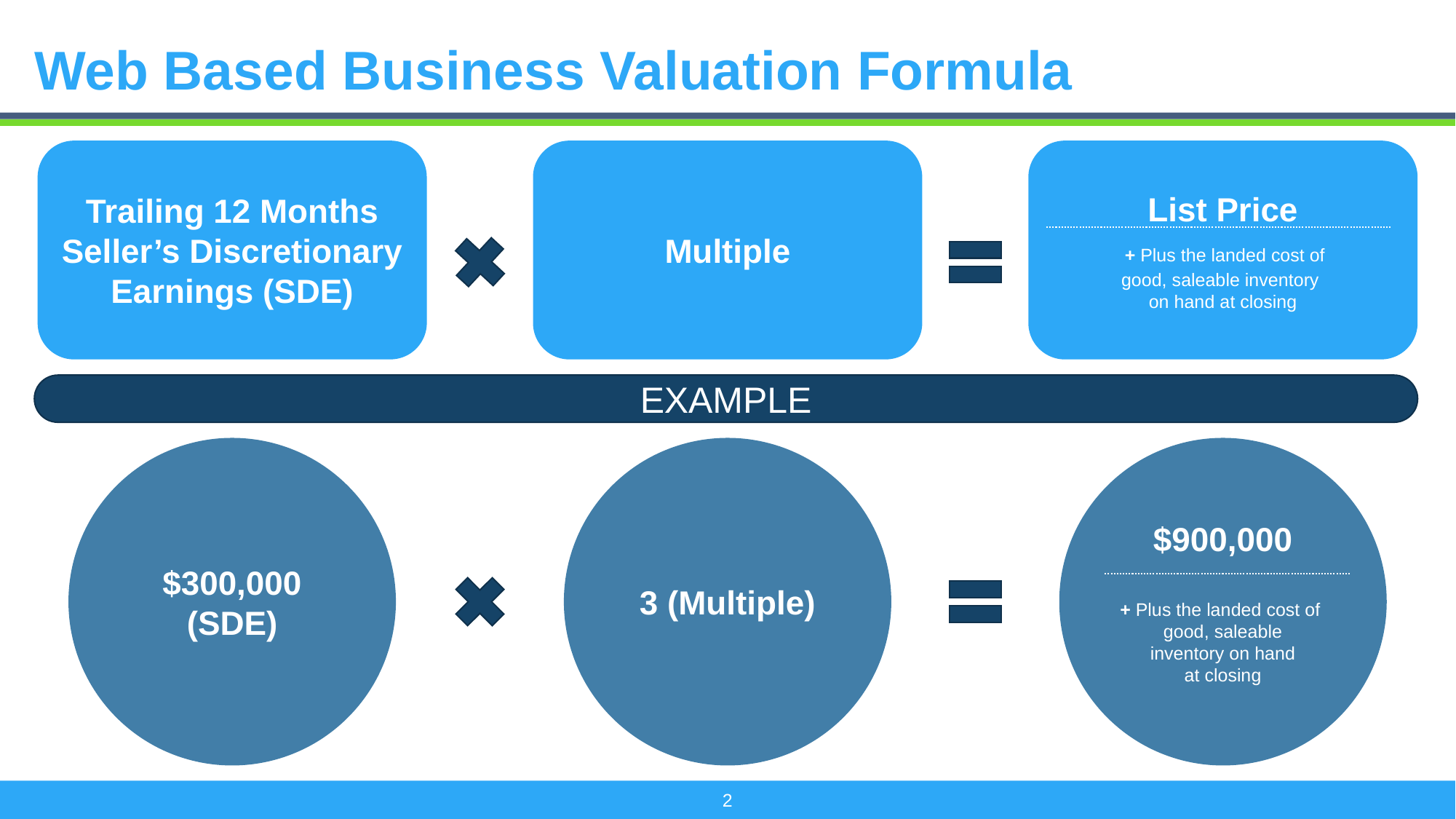

# Web Based Business Valuation Formula
Trailing 12 Months Seller’s Discretionary Earnings (SDE)
Multiple
List Price
 + Plus the landed cost of
good, saleable inventory
on hand at closing

EXAMPLE
$300,000 (SDE)
3 (Multiple)
$900,000
+ Plus the landed cost of
good, saleable
inventory on hand
at closing

2